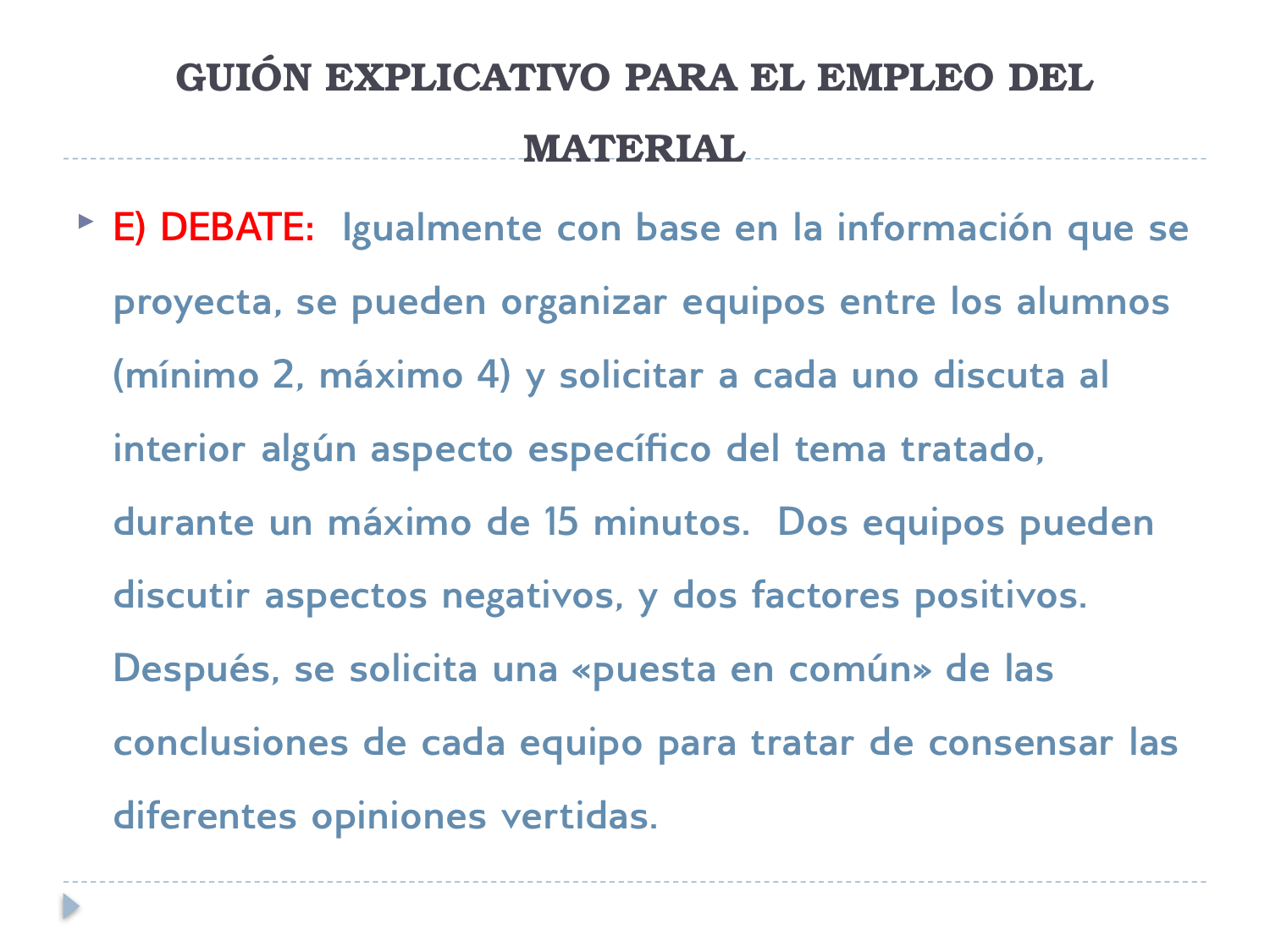

# GUIÓN EXPLICATIVO PARA EL EMPLEO DEL MATERIAL
E) DEBATE:  Igualmente con base en la información que se proyecta, se pueden organizar equipos entre los alumnos (mínimo 2, máximo 4) y solicitar a cada uno discuta al interior algún aspecto específico del tema tratado, durante un máximo de 15 minutos.  Dos equipos pueden discutir aspectos negativos, y dos factores positivos. Después, se solicita una «puesta en común» de las conclusiones de cada equipo para tratar de consensar las diferentes opiniones vertidas.